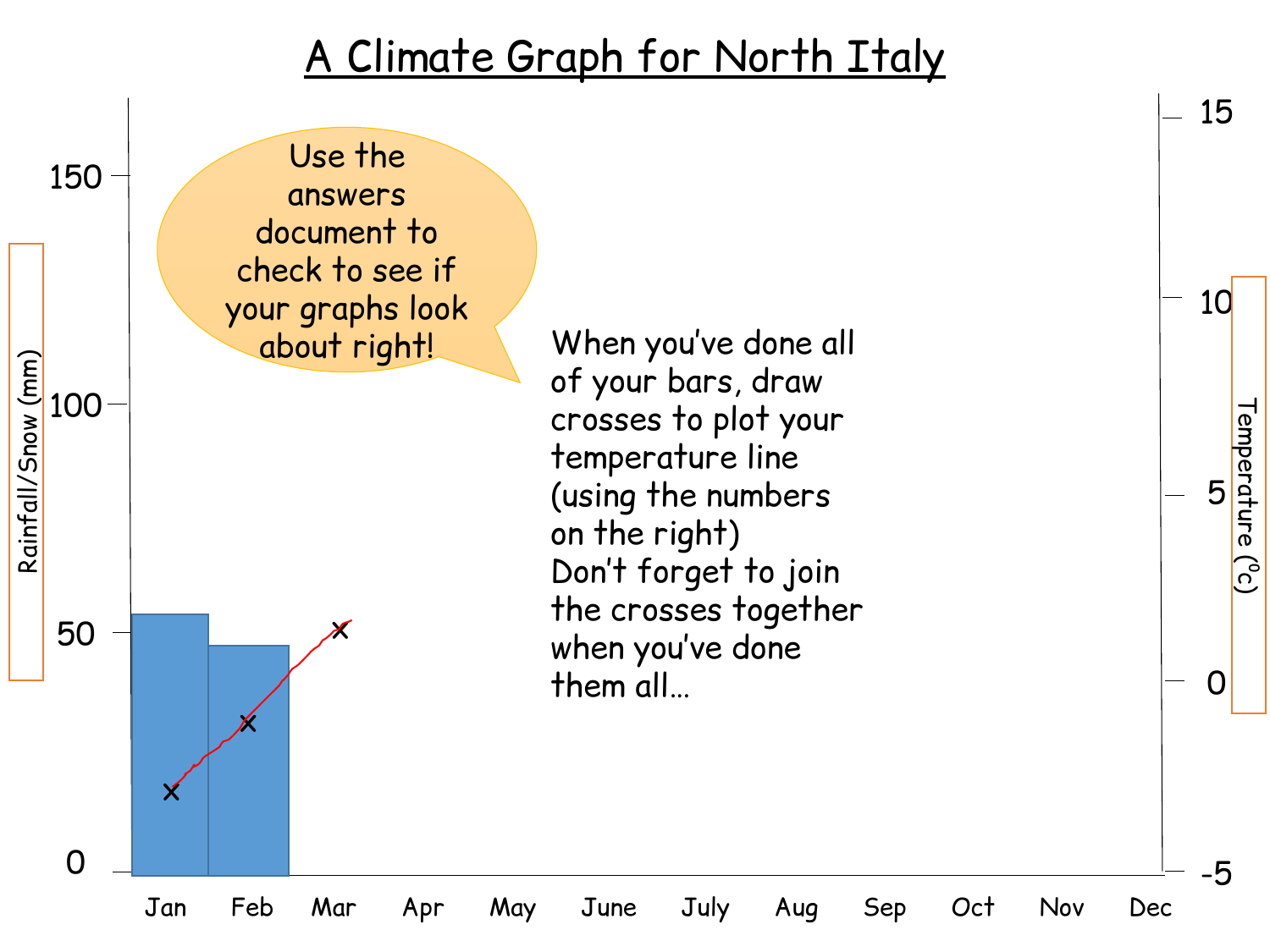

A Climate Graph for North Italy
15

10

5

0

-5
Use the answers document to check to see if your graphs look about right!
150

100

50

0
When you’ve done all of your bars, draw crosses to plot your temperature line (using the numbers on the right)
Don’t forget to join the crosses together when you’ve done them all…
Rainfall/Snow (mm)
Temperature (⁰c)
x

x
x
Jan      Feb     Mar      Apr      May      June      July      Aug      Sep      Oct      Nov      Dec